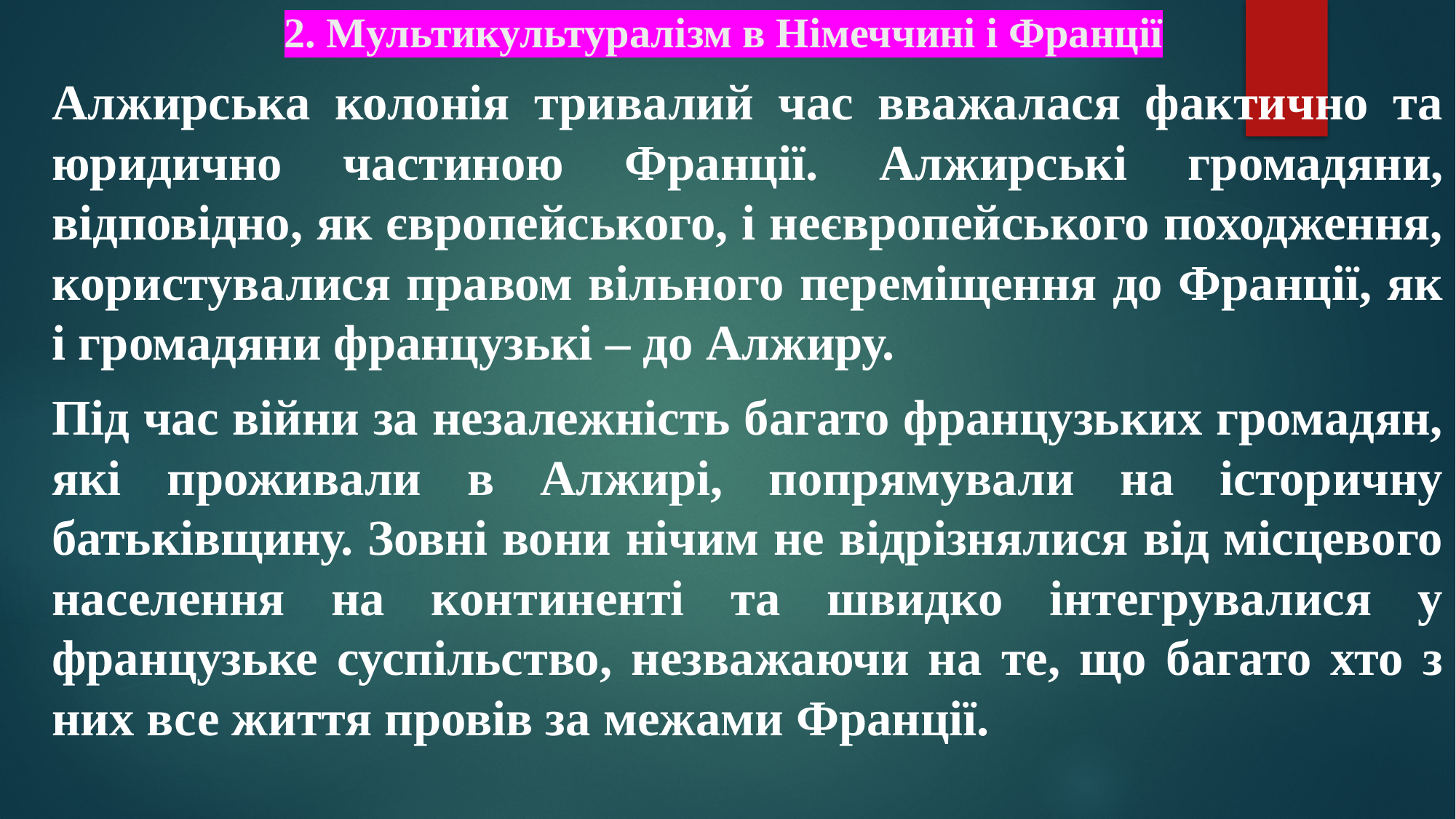

# 2. Мультикультуралізм в Німеччині і Франції
Алжирська колонія тривалий час вважалася фактично та юридично частиною Франції. Алжирські громадяни, відповідно, як європейського, і неєвропейського походження, користувалися правом вільного переміщення до Франції, як і громадяни французькі – до Алжиру.
Під час війни за незалежність багато французьких громадян, які проживали в Алжирі, попрямували на історичну батьківщину. Зовні вони нічим не відрізнялися від місцевого населення на континенті та швидко інтегрувалися у французьке суспільство, незважаючи на те, що багато хто з них все життя провів за межами Франції.